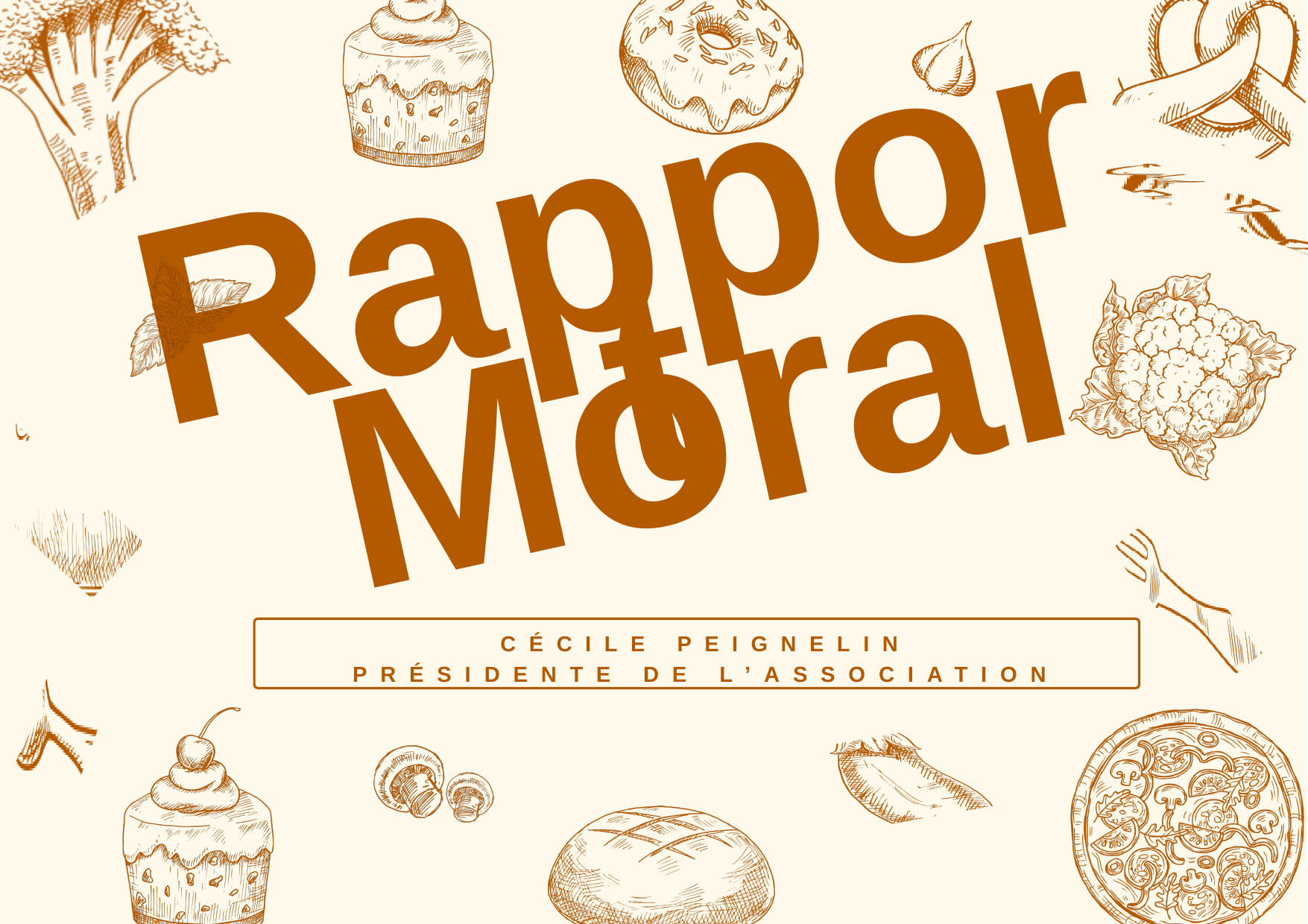

Rapport

Moral

CÉCILE PEIGNELIN
PRÉSIDENTE DE L’ASSOCIATION